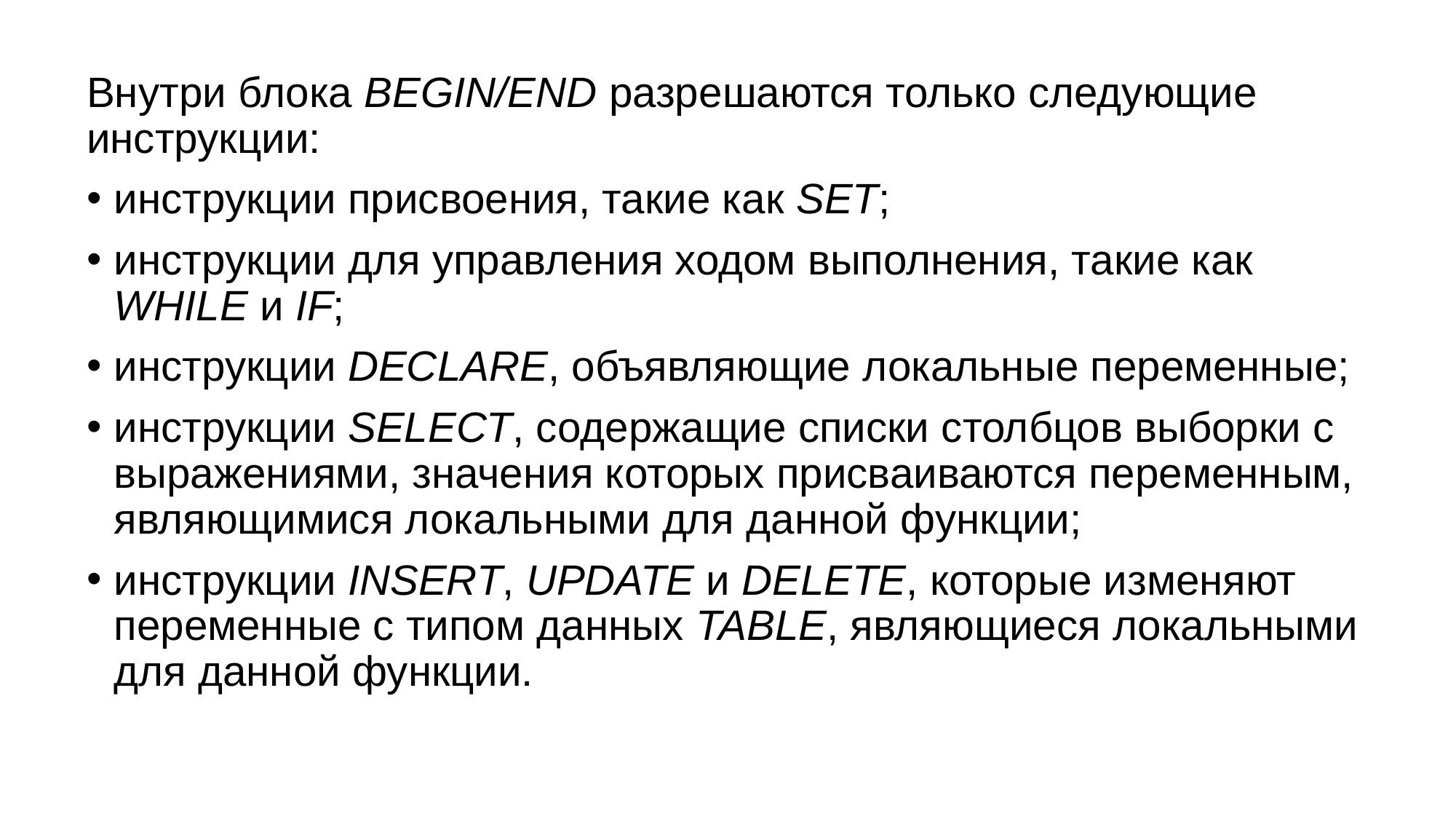

Внутри блока BEGIN/END разрешаются только следующие инструкции:
инструкции присвоения, такие как SET;
инструкции для управления ходом выполнения, такие как WHILE и IF;
инструкции DECLARE, объявляющие локальные переменные;
инструкции SELECT, содержащие списки столбцов выборки с выражениями, значения которых присваиваются переменным, являющимися локальными для данной функции;
инструкции INSERT, UPDATE и DELETE, которые изменяют переменные с типом данных TABLE, являющиеся локальными для данной функции.